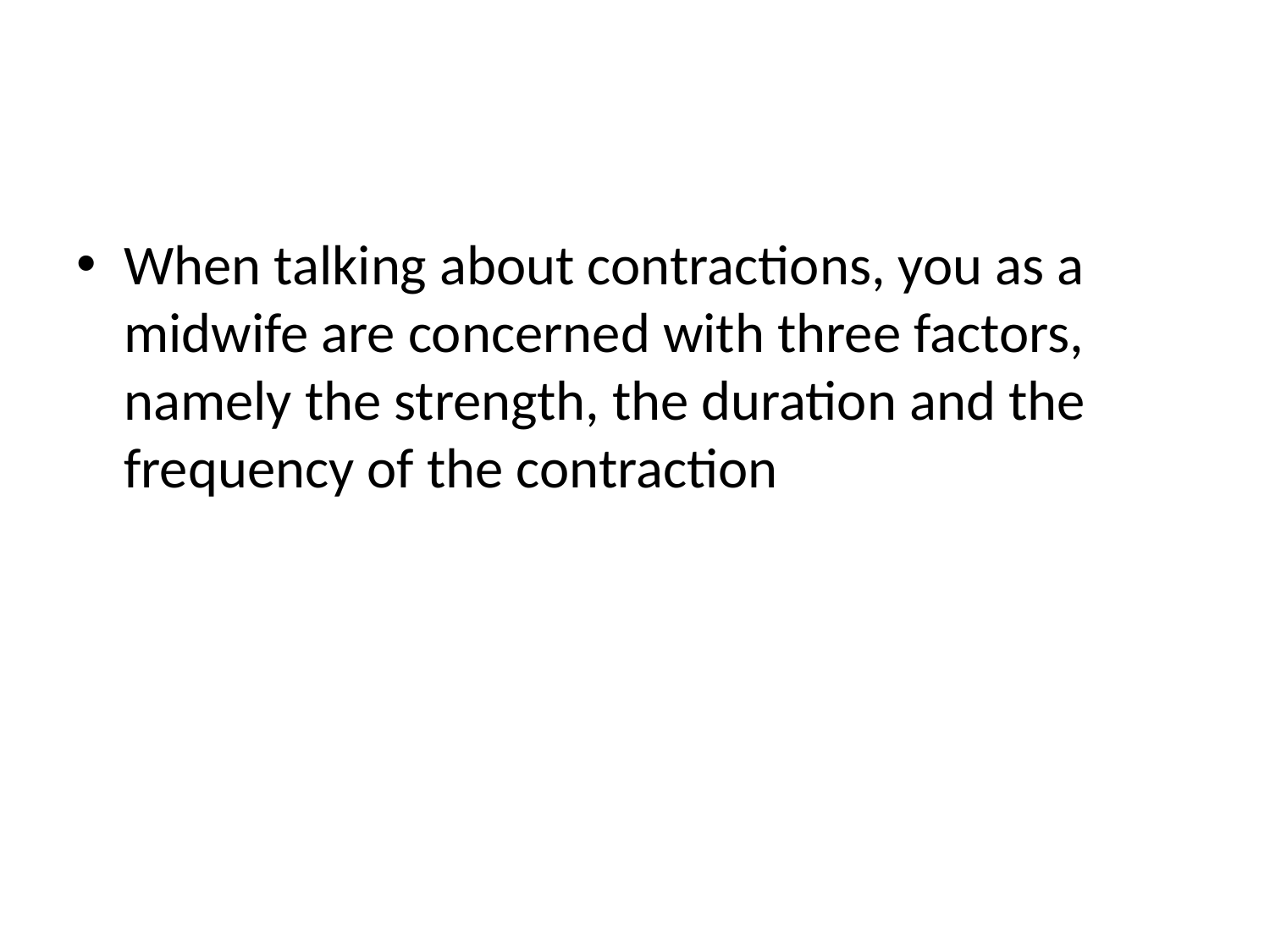

#
When talking about contractions, you as a midwife are concerned with three factors, namely the strength, the duration and the frequency of the contraction